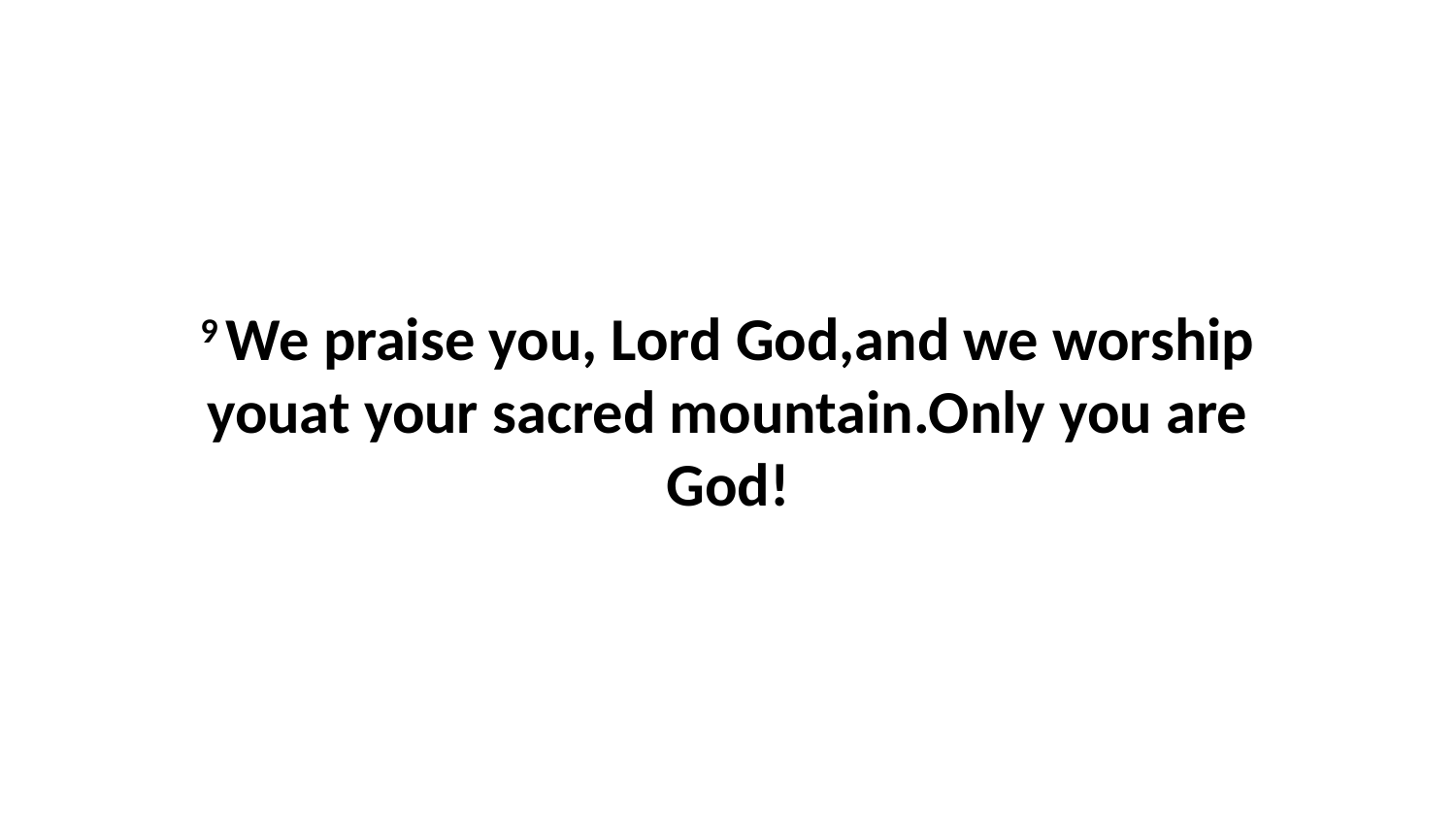

9 We praise you, Lord God,and we worship youat your sacred mountain.Only you are God!